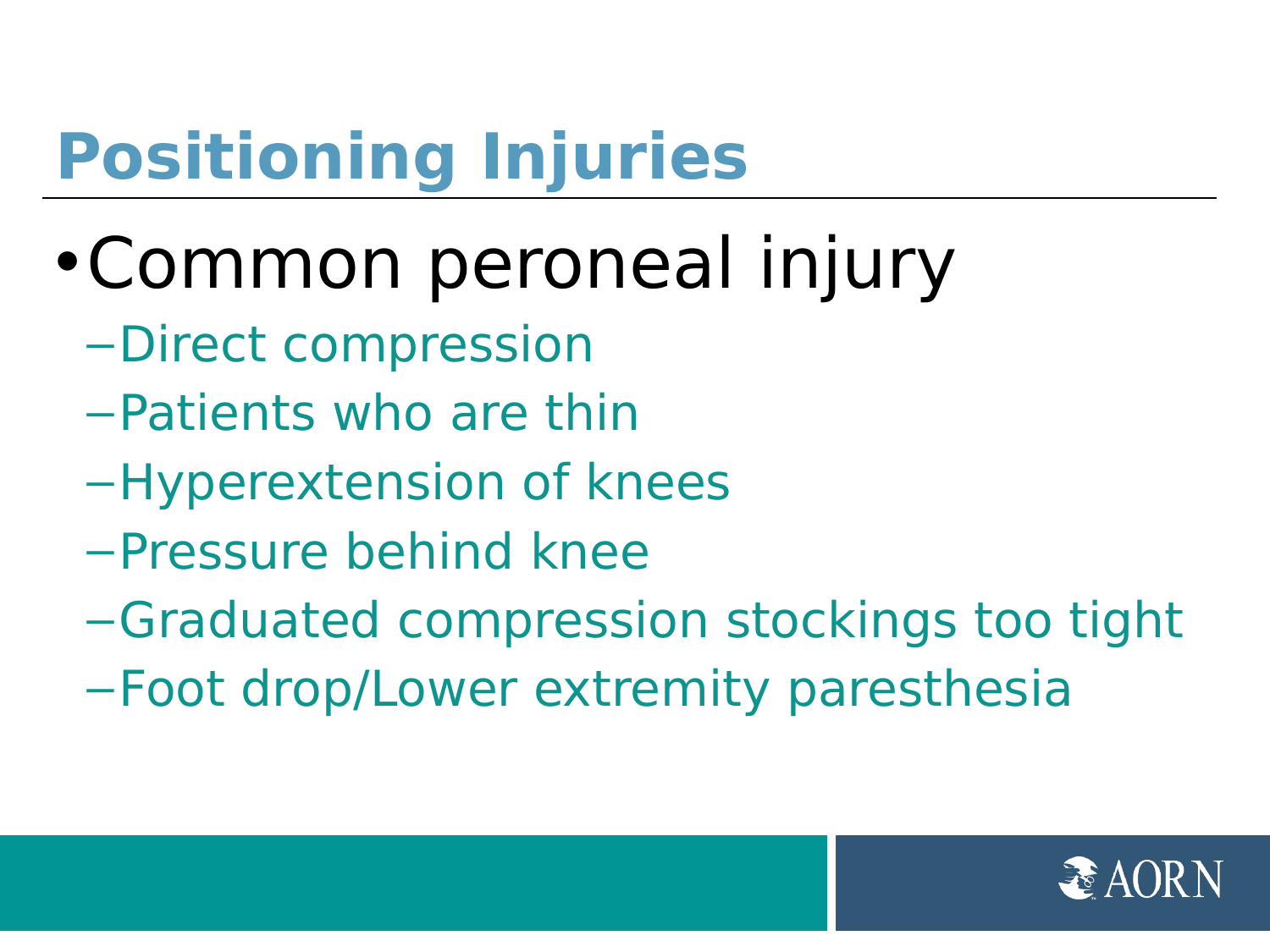

# Positioning Injuries
Common peroneal injury
Direct compression
Patients who are thin
Hyperextension of knees
Pressure behind knee
Graduated compression stockings too tight
Foot drop/Lower extremity paresthesia